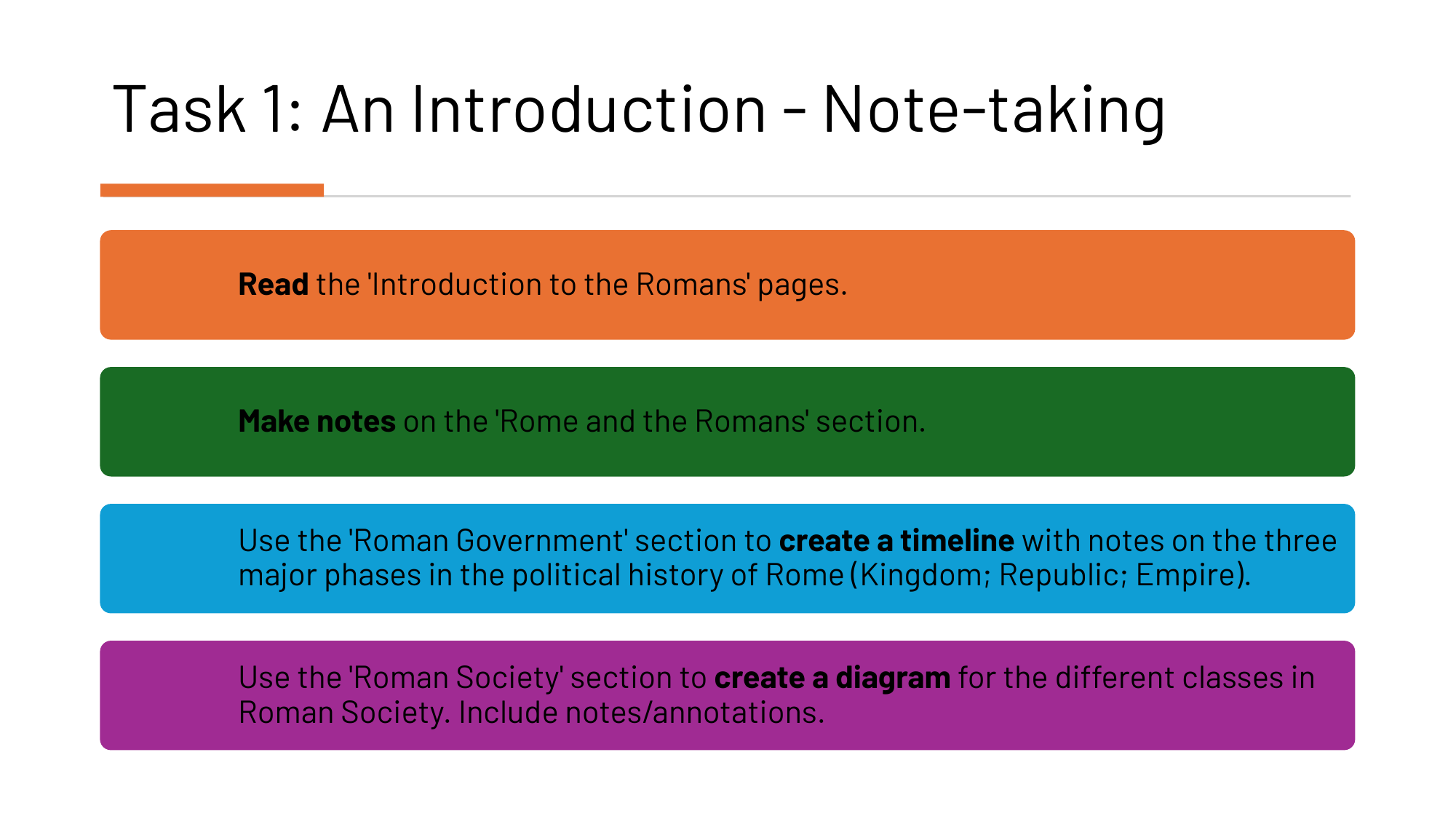

# Task 1: An Introduction - Note-taking

Read the 'Introduction to the Romans' pages.
Make notes on the 'Rome and the Romans' section.
Use the 'Roman Government' section to create a timeline with notes on the three major phases in the political history of Rome (Kingdom; Republic; Empire).
Use the 'Roman Society' section to create a diagram for the different classes in Roman Society. Include notes/annotations.